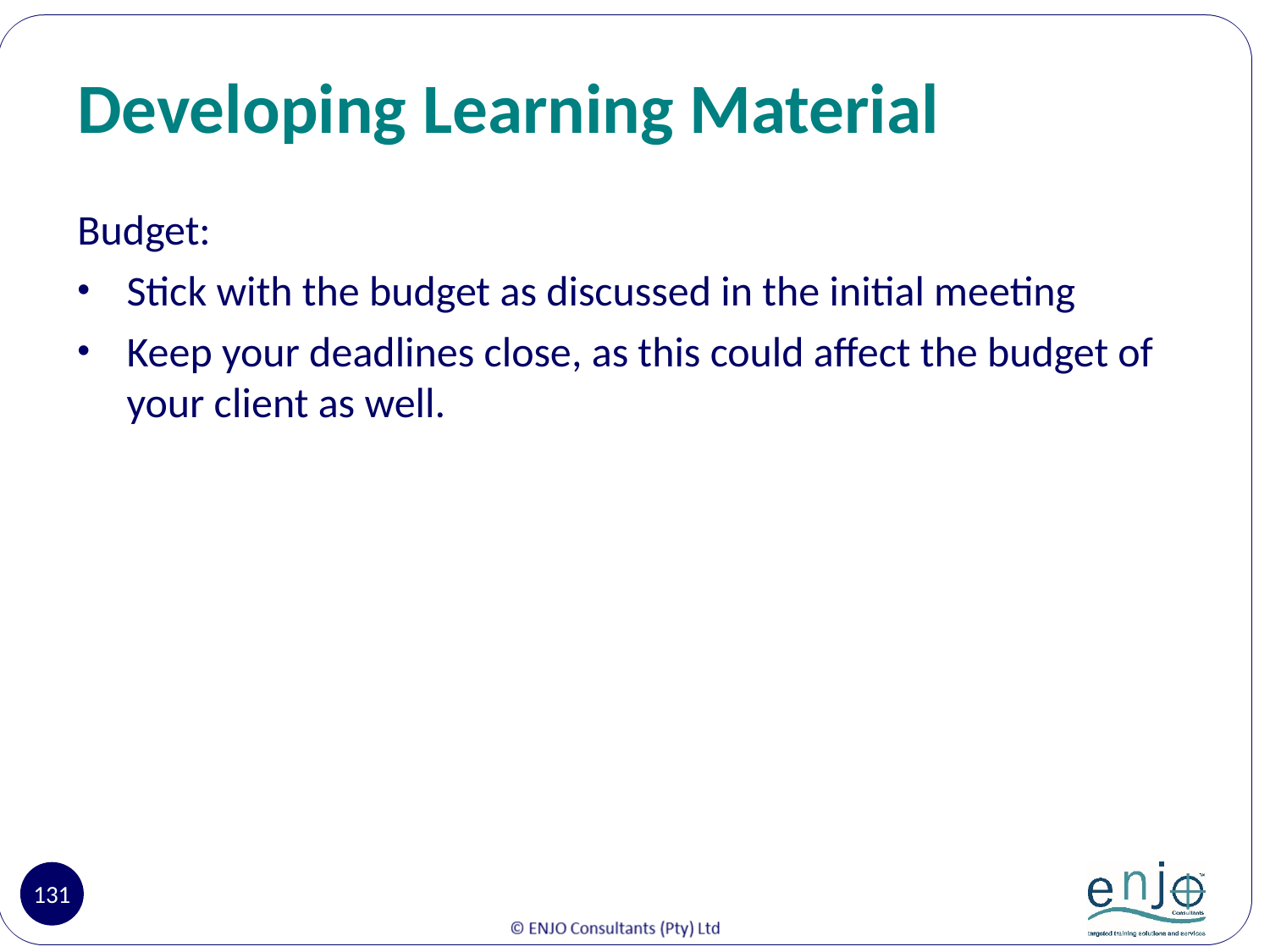

# Developing Learning Material
Budget:
Stick with the budget as discussed in the initial meeting
Keep your deadlines close, as this could affect the budget of your client as well.

131